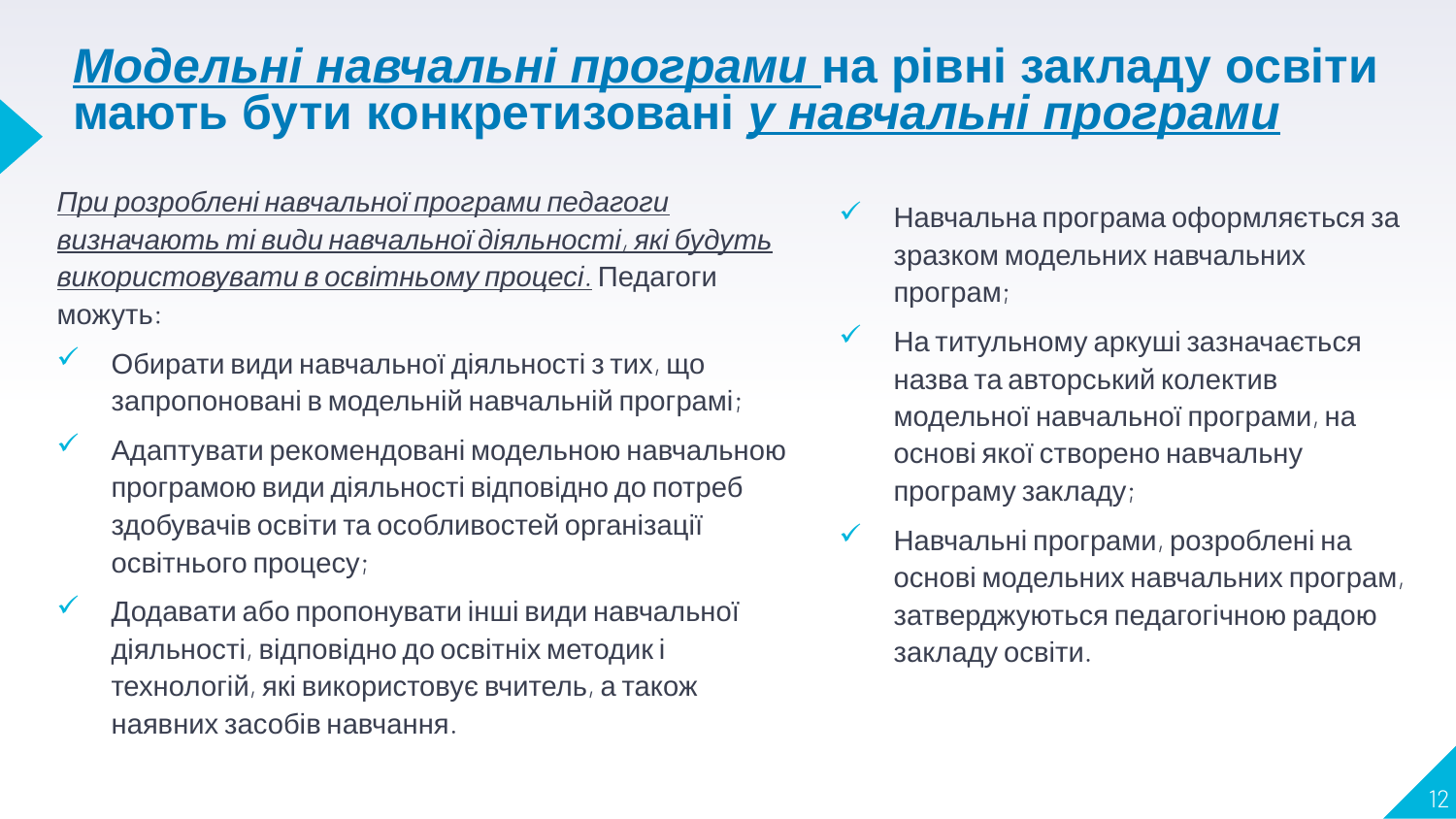

# Модельні навчальні програми на рівні закладу освіти мають бути конкретизовані у навчальні програми
При розроблені навчальної програми педагоги визначають ті види навчальної діяльності, які будуть використовувати в освітньому процесі. Педагоги можуть:
Обирати види навчальної діяльності з тих, що запропоновані в модельній навчальній програмі;
Адаптувати рекомендовані модельною навчальною програмою види діяльності відповідно до потреб здобувачів освіти та особливостей організації освітнього процесу;
Додавати або пропонувати інші види навчальної діяльності, відповідно до освітніх методик і технологій, які використовує вчитель, а також наявних засобів навчання.
Навчальна програма оформляється за зразком модельних навчальних програм;
На титульному аркуші зазначається назва та авторський колектив модельної навчальної програми, на основі якої створено навчальну програму закладу;
Навчальні програми, розроблені на основі модельних навчальних програм, затверджуються педагогічною радою закладу освіти.
12